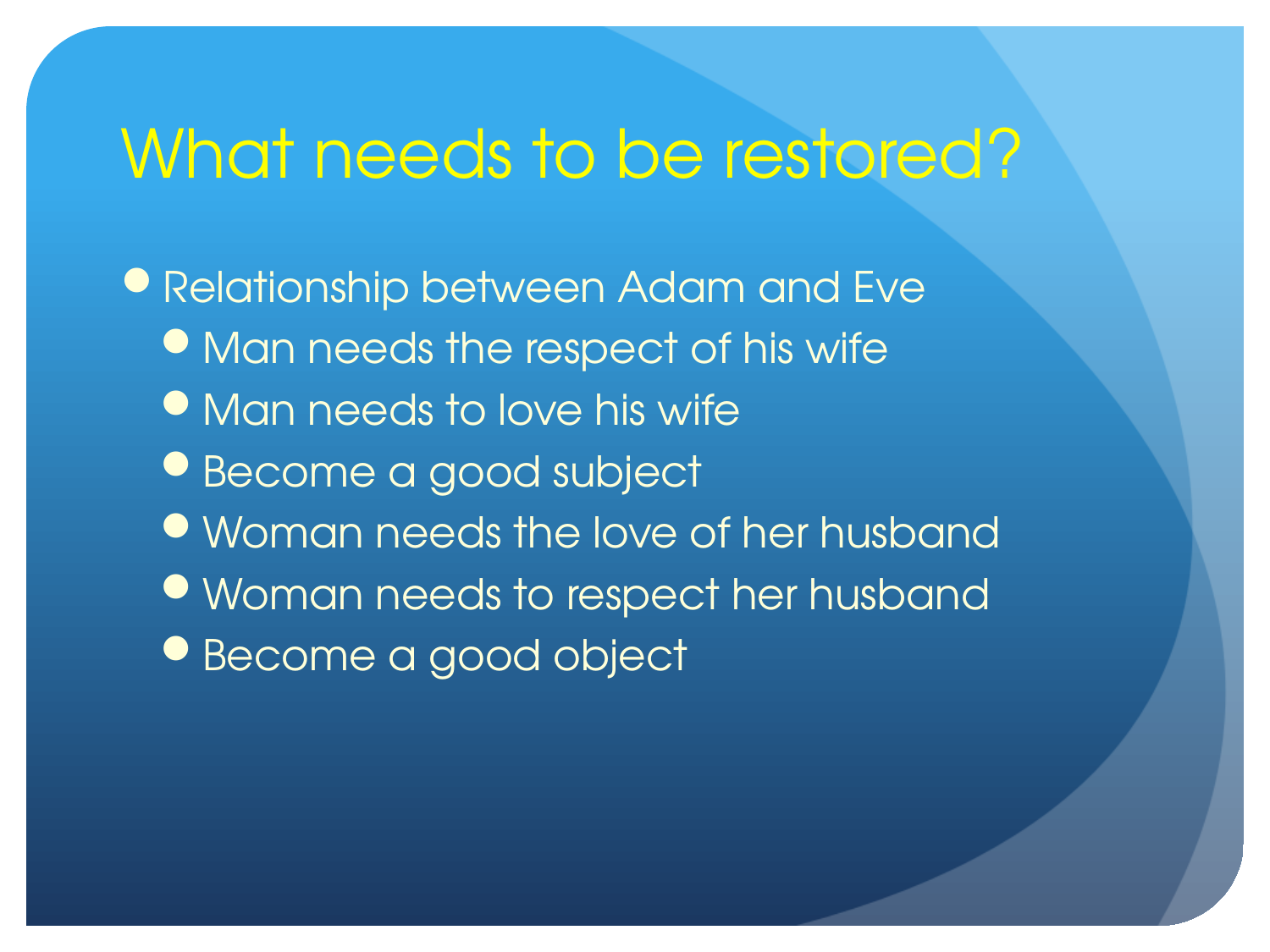

# What needs to be restored?
Relationship between Adam and Eve
Man needs the respect of his wife
Man needs to love his wife
Become a good subject
Woman needs the love of her husband
Woman needs to respect her husband
Become a good object